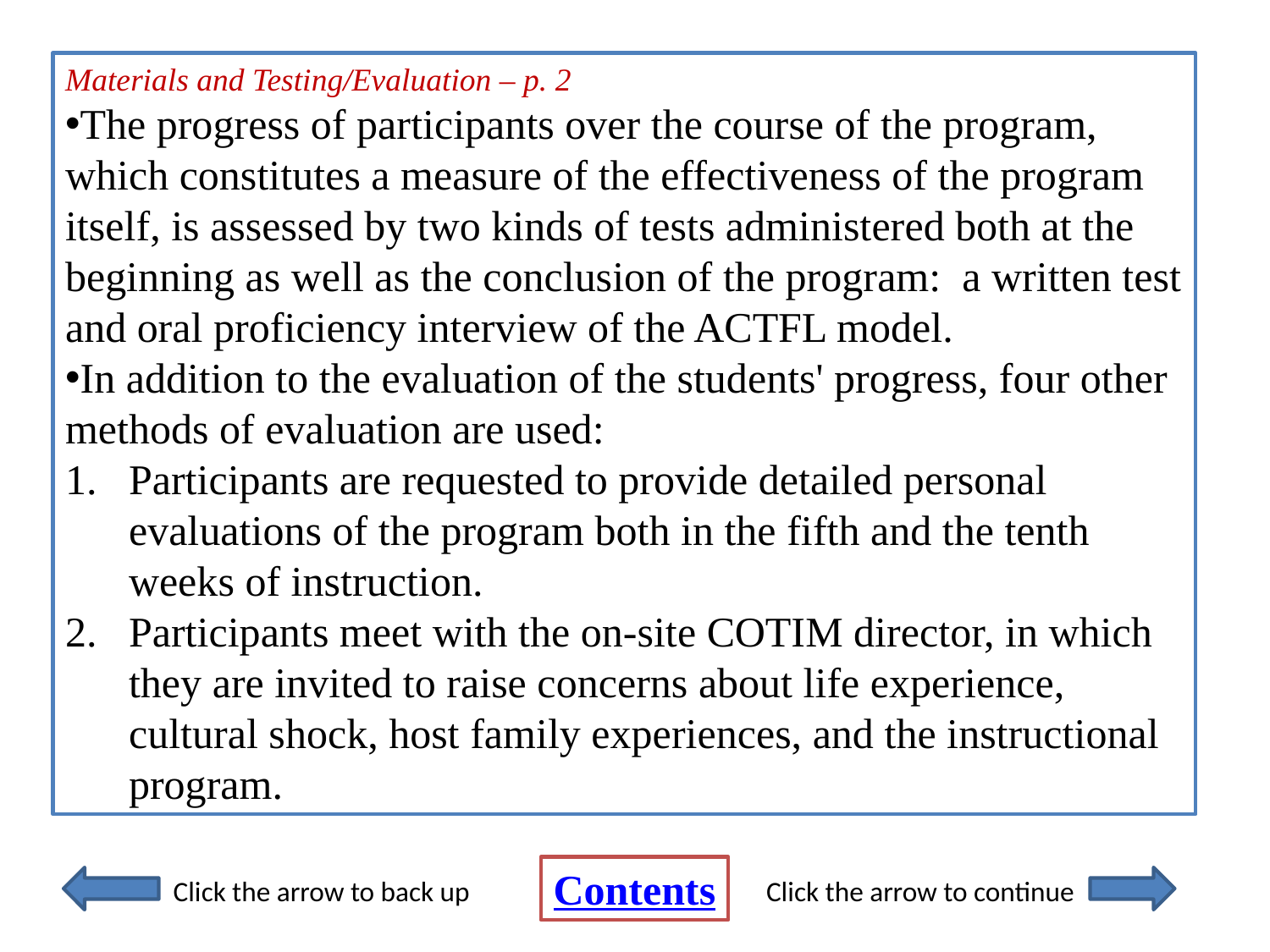

Materials and Testing/Evaluation – p. 2
The progress of participants over the course of the program, which constitutes a measure of the effectiveness of the program itself, is assessed by two kinds of tests administered both at the beginning as well as the conclusion of the program:  a written test and oral proficiency interview of the ACTFL model.
In addition to the evaluation of the students' progress, four other methods of evaluation are used:
Participants are requested to provide detailed personal evaluations of the program both in the fifth and the tenth weeks of instruction.
Participants meet with the on-site COTIM director, in which they are invited to raise concerns about life experience, cultural shock, host family experiences, and the instructional program.
Contents

Click the arrow to back up
Click the arrow to continue